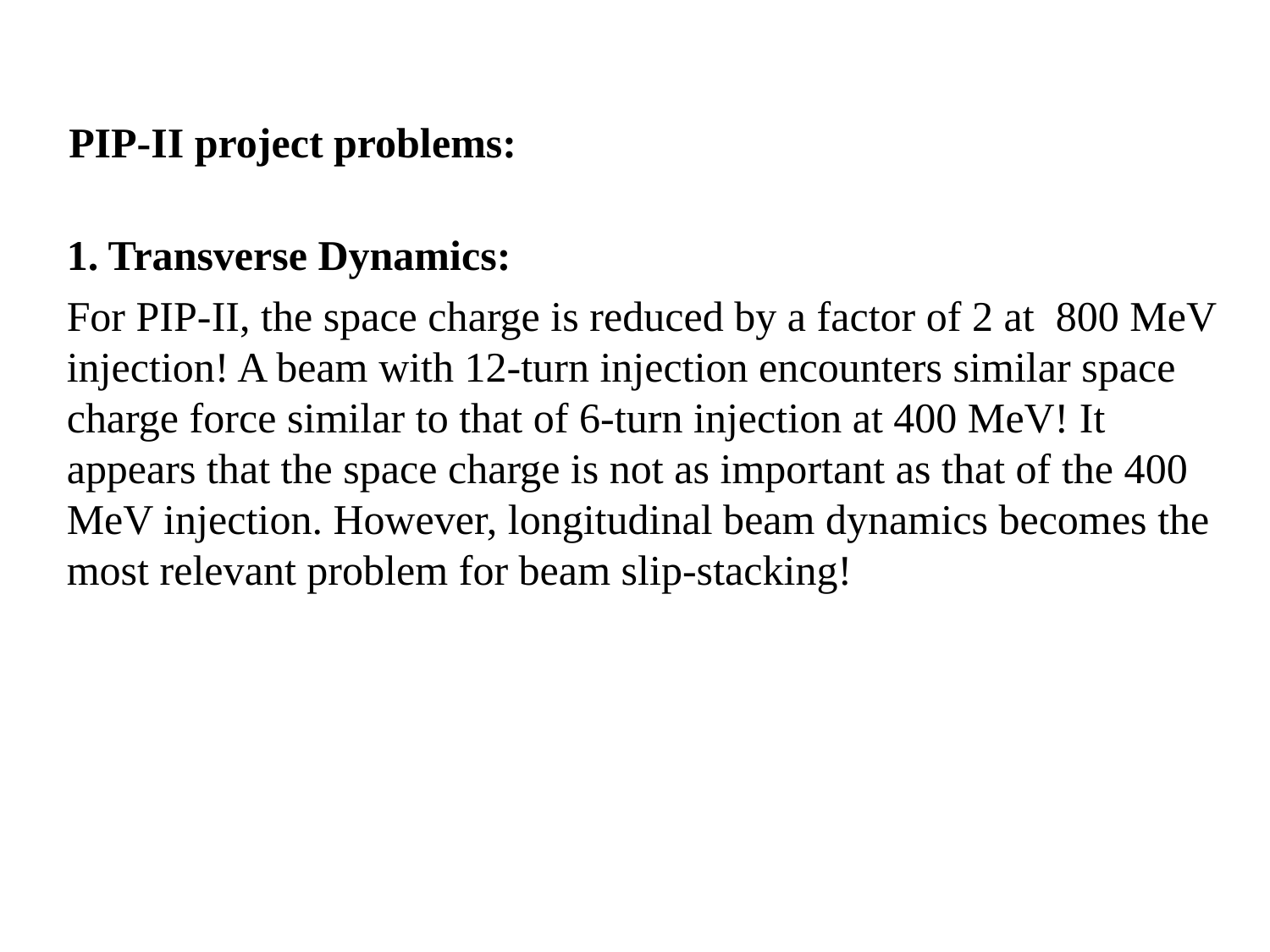

PIP-II project problems:
1. Transverse Dynamics:
For PIP-II, the space charge is reduced by a factor of 2 at  800 MeV injection! A beam with 12-turn injection encounters similar space charge force similar to that of 6-turn injection at 400 MeV! It appears that the space charge is not as important as that of the 400 MeV injection. However, longitudinal beam dynamics becomes the most relevant problem for beam slip-stacking!